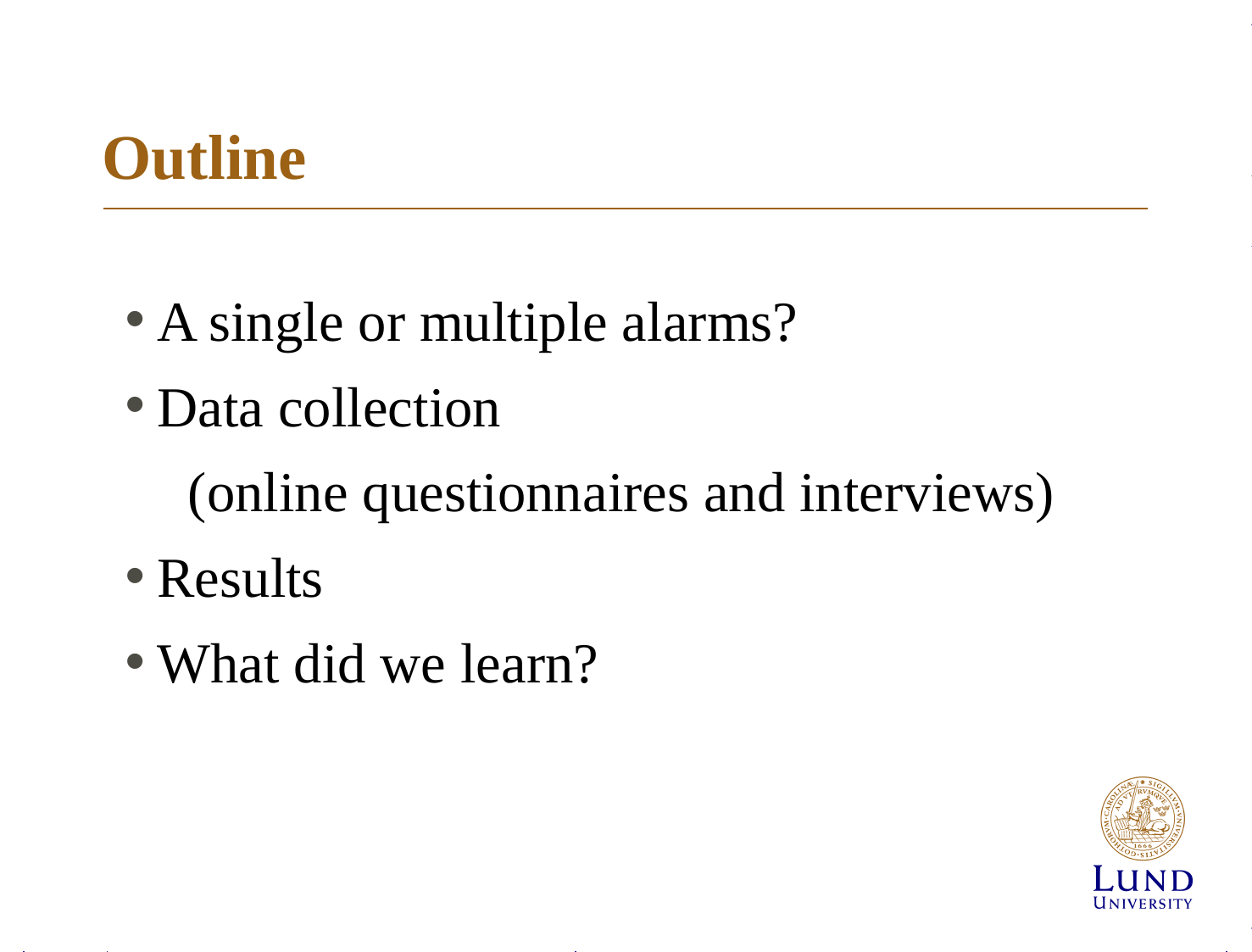

# Outline
A single or multiple alarms?
Data collection
(online questionnaires and interviews)
Results
What did we learn?